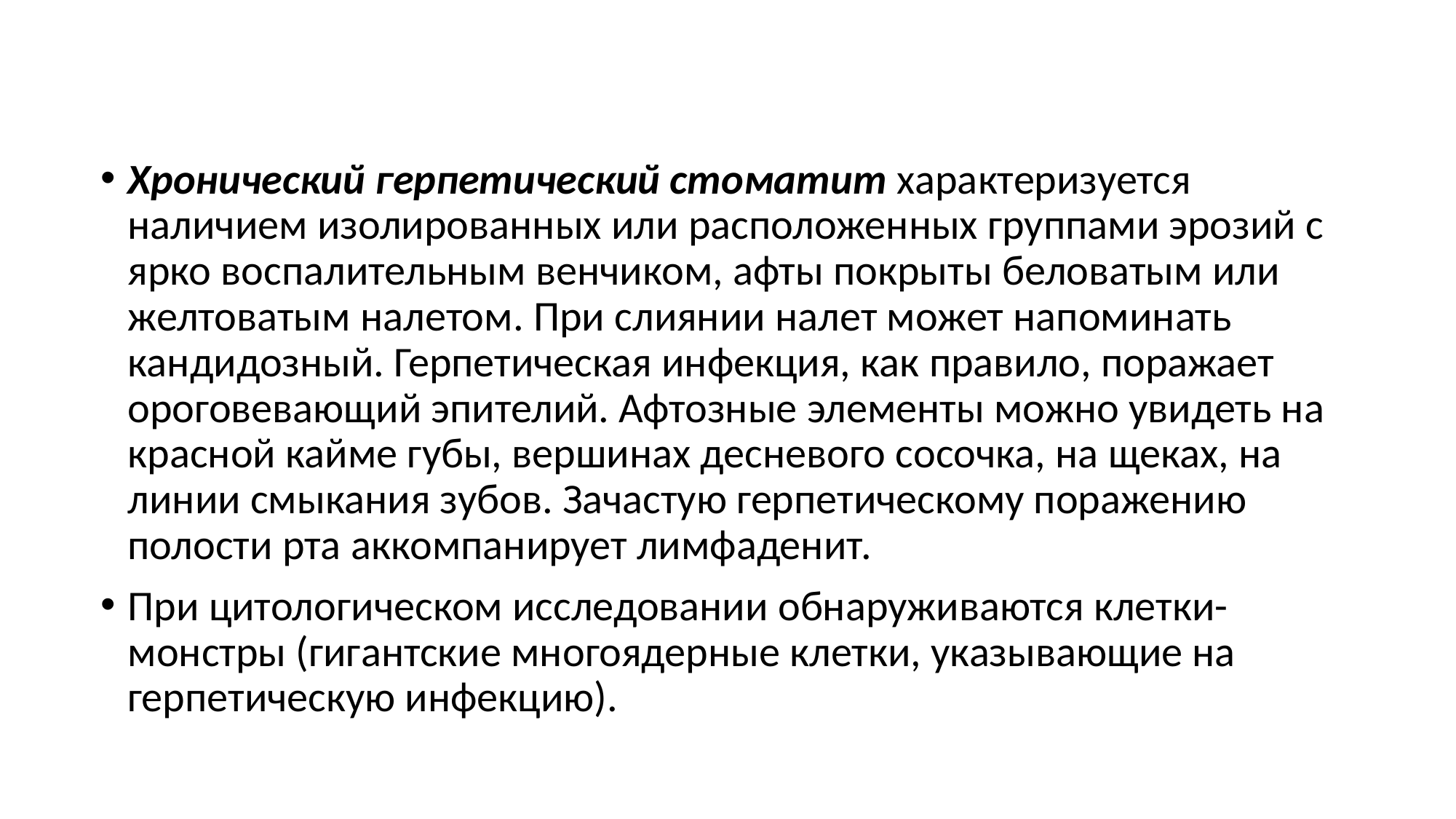

Хронический герпетический стоматит характеризуется наличием изолированных или расположенных группами эрозий с ярко воспалительным венчиком, афты покрыты беловатым или желтоватым налетом. При слиянии налет может напоминать кандидозный. Герпетическая инфекция, как правило, поражает ороговевающий эпителий. Афтозные элементы можно увидеть на красной кайме губы, вершинах десневого сосочка, на щеках, на линии смыкания зубов. Зачастую герпетическому поражению полости рта аккомпанирует лимфаденит.
При цитологическом исследовании обнаруживаются клетки-монстры (гигантские многоядерные клетки, указывающие на герпетическую инфекцию).